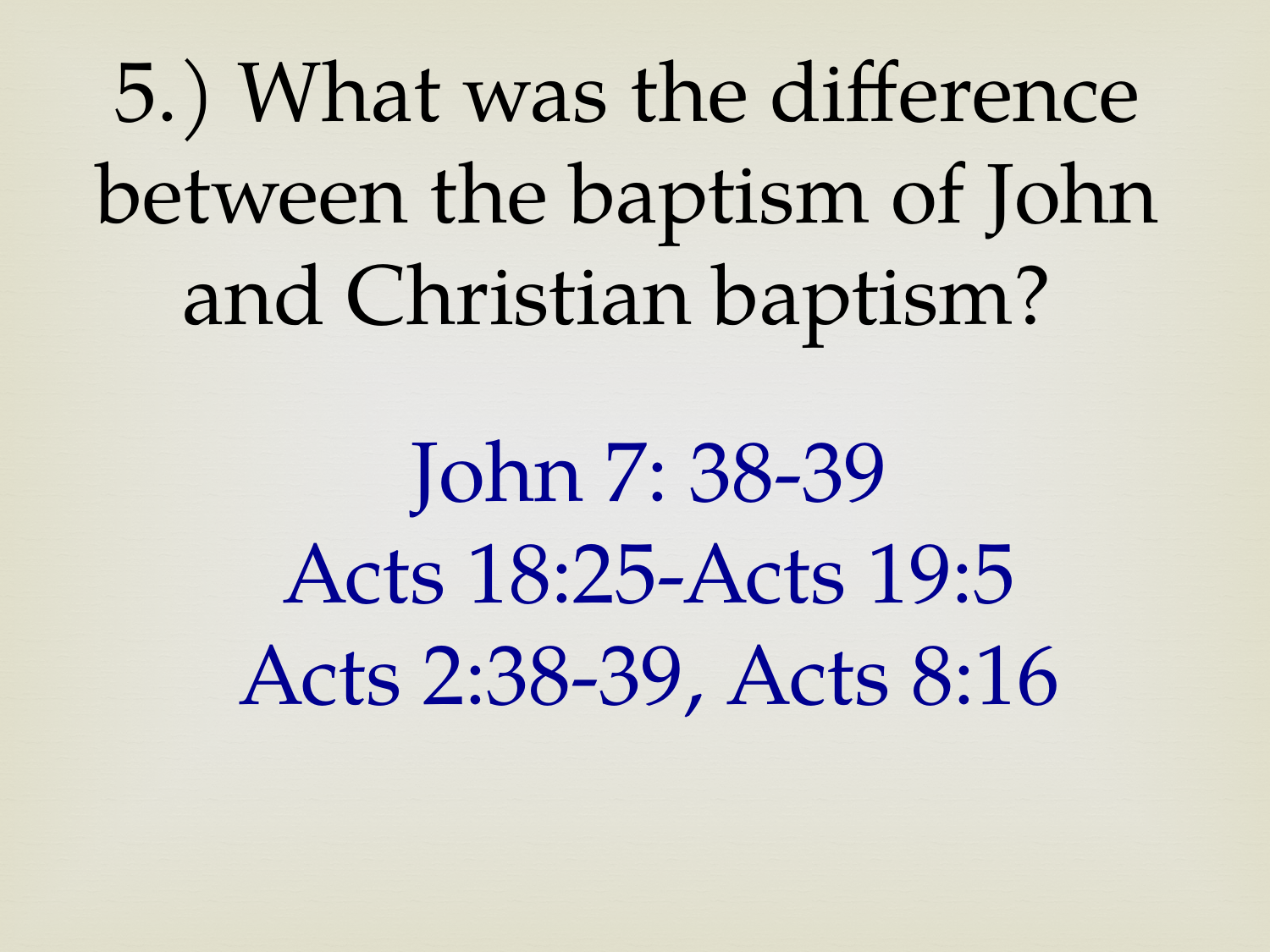

5.) What was the difference between the baptism of John and Christian baptism?

John 7: 38-39
Acts 18:25-Acts 19:5
Acts 2:38-39, Acts 8:16